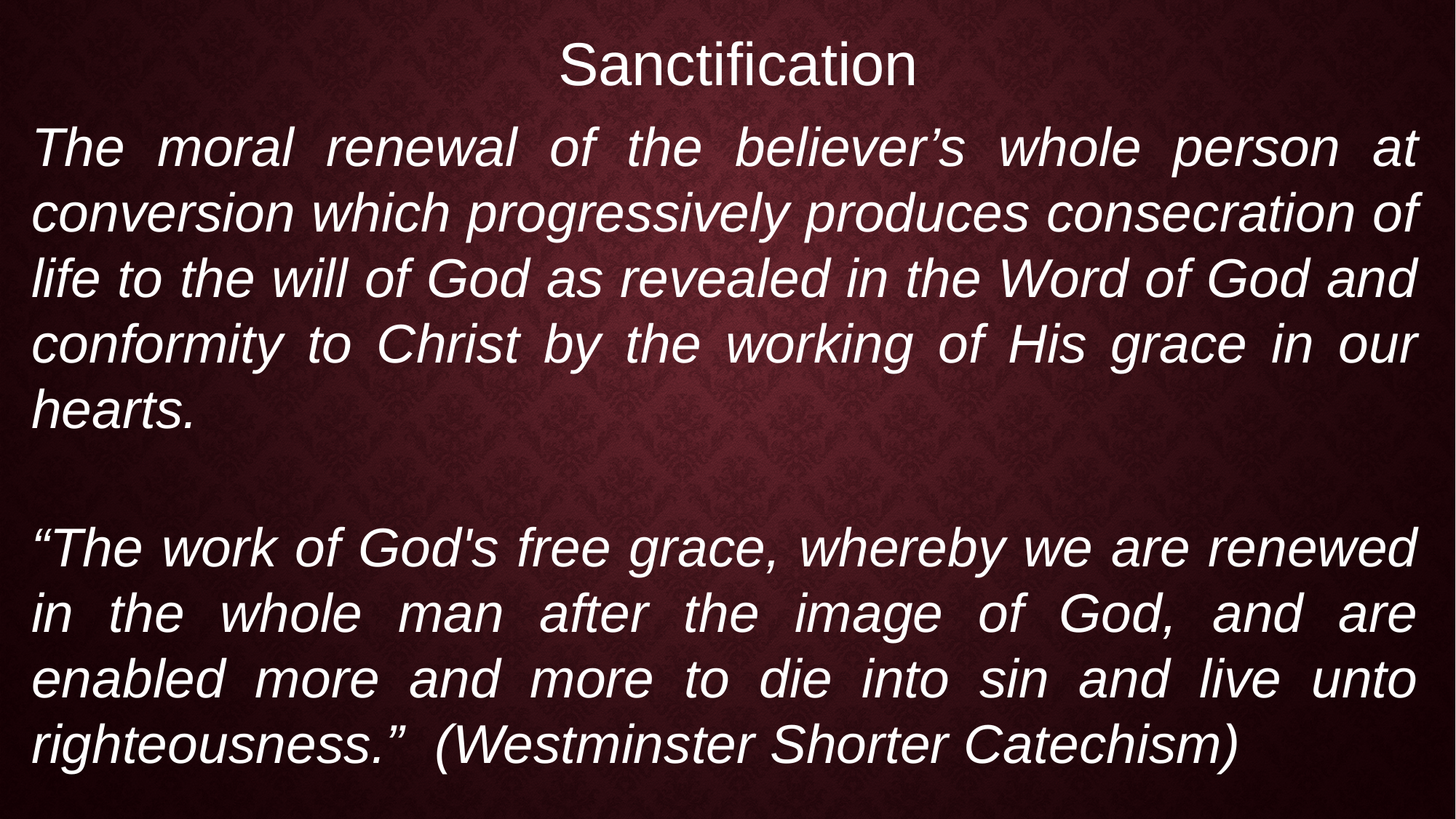

Sanctification
The moral renewal of the believer’s whole person at conversion which progressively produces consecration of life to the will of God as revealed in the Word of God and conformity to Christ by the working of His grace in our hearts.

“The work of God's free grace, whereby we are renewed in the whole man after the image of God, and are enabled more and more to die into sin and live unto righteousness.”  (Westminster Shorter Catechism)